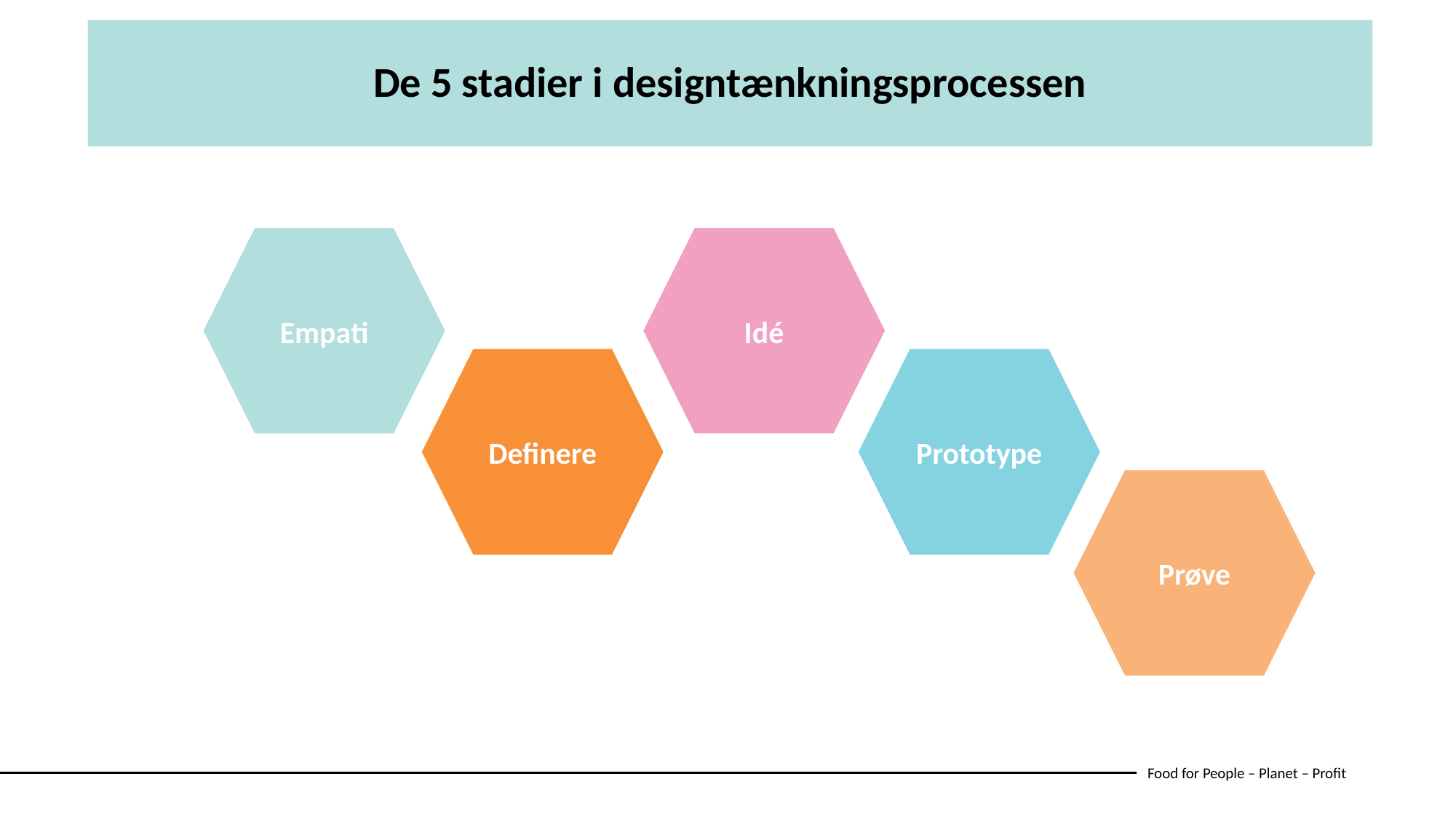

De 5 stadier i designtænkningsprocessen
Empati
Idé
Prototype
Definere
Prøve